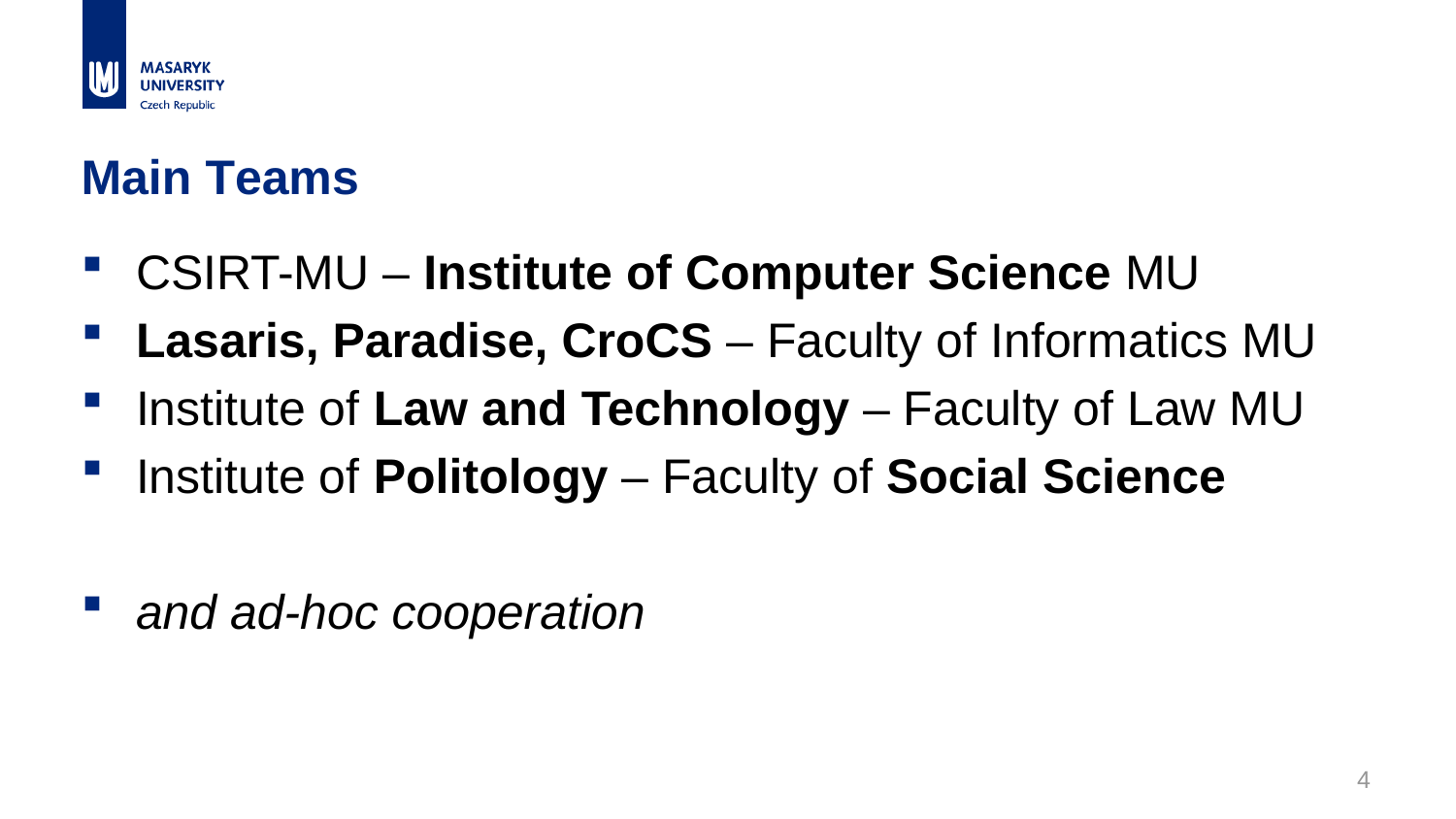

# Main Teams
CSIRT-MU – Institute of Computer Science MU
Lasaris, Paradise, CroCS – Faculty of Informatics MU
Institute of Law and Technology – Faculty of Law MU
Institute of Politology – Faculty of Social Science

and ad-hoc cooperation
4